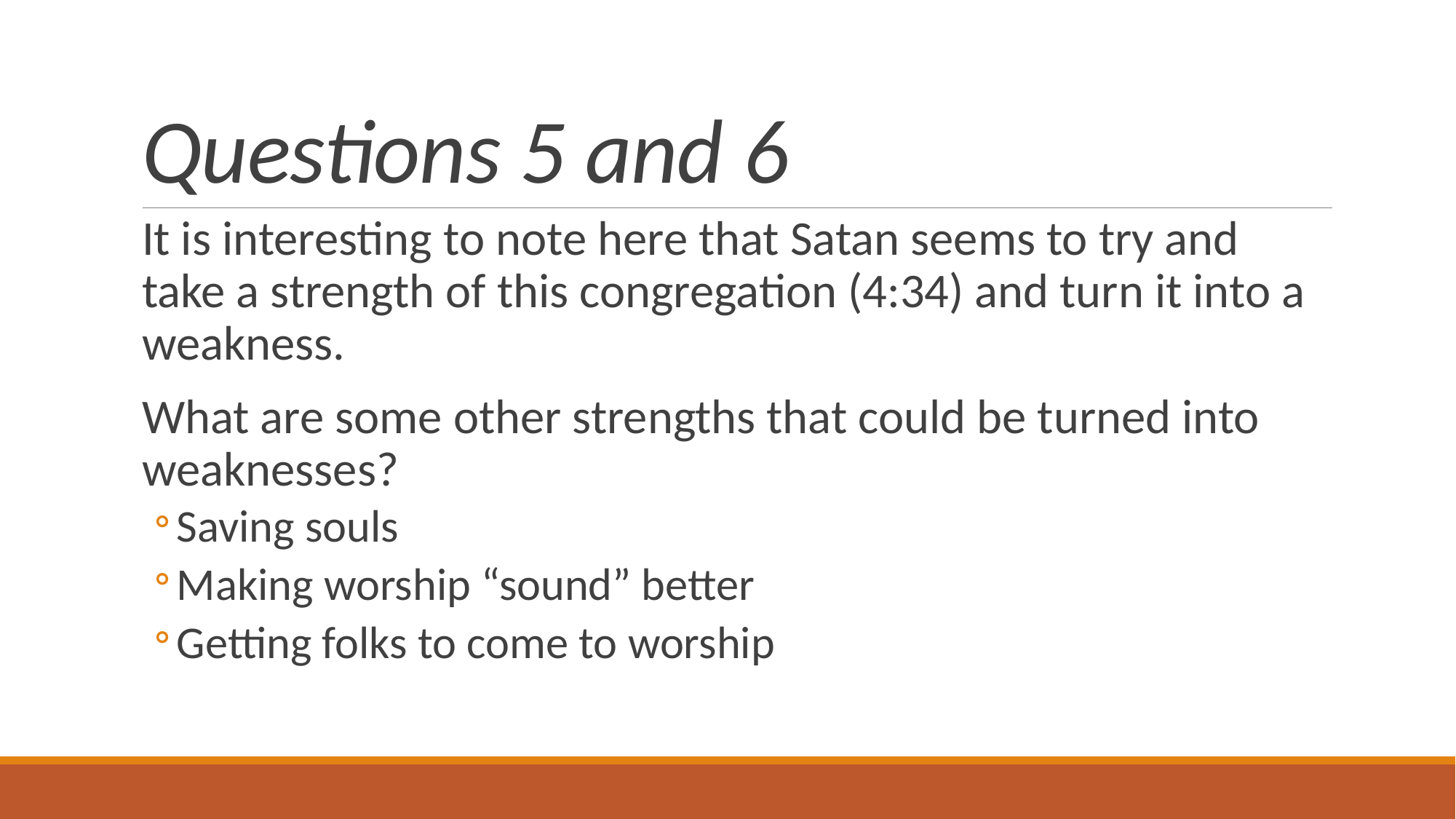

# Questions 5 and 6
It is interesting to note here that Satan seems to try and take a strength of this congregation (4:34) and turn it into a weakness.
What are some other strengths that could be turned into weaknesses?
Saving souls
Making worship “sound” better
Getting folks to come to worship